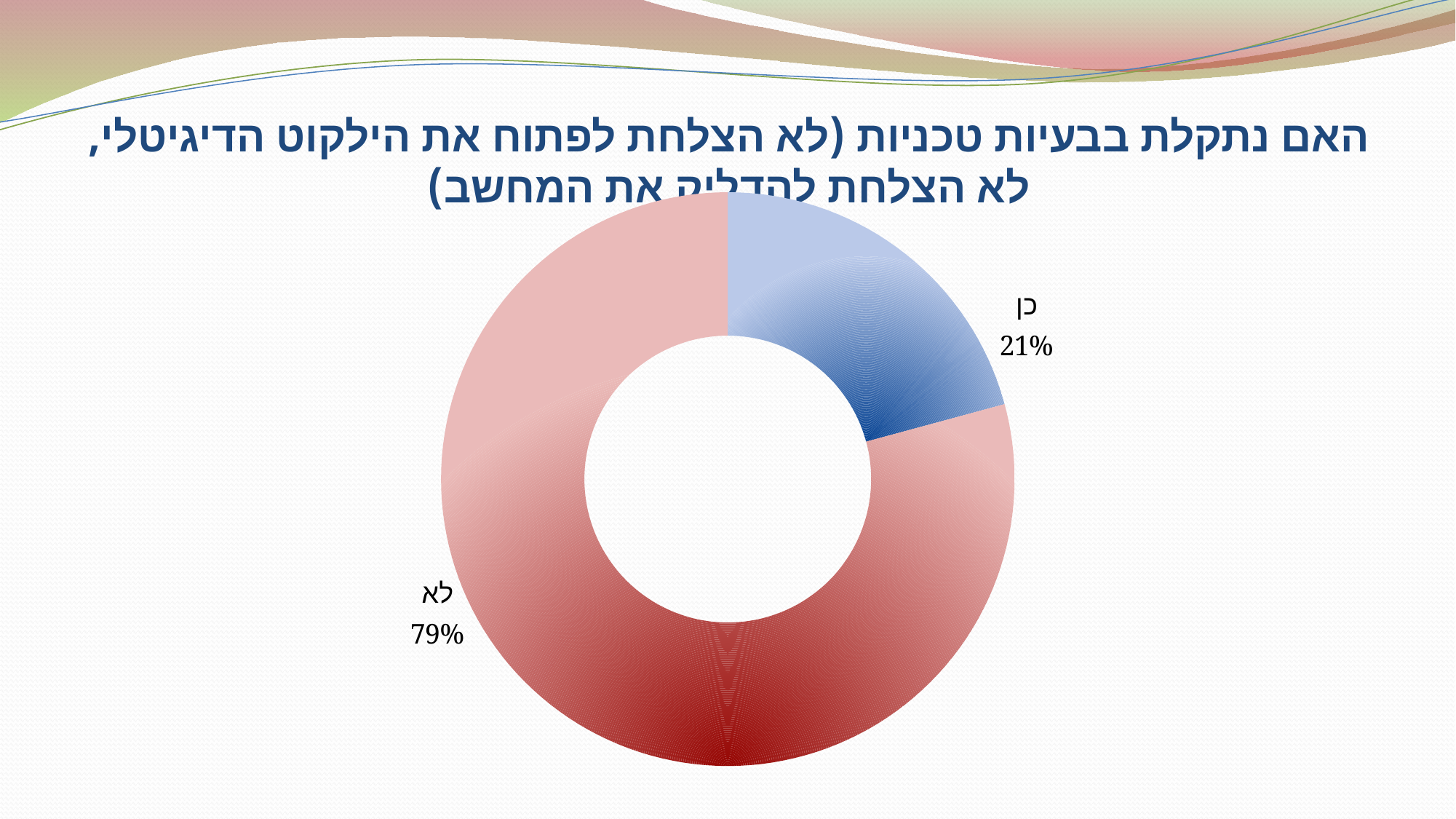

# האם נתקלת בבעיות טכניות (לא הצלחת לפתוח את הילקוט הדיגיטלי, לא הצלחת להדליק את המחשב)

### Chart

| Category | תלמידים |
|---|---|
| כן | 63.0 |
| לא | 240.0 |